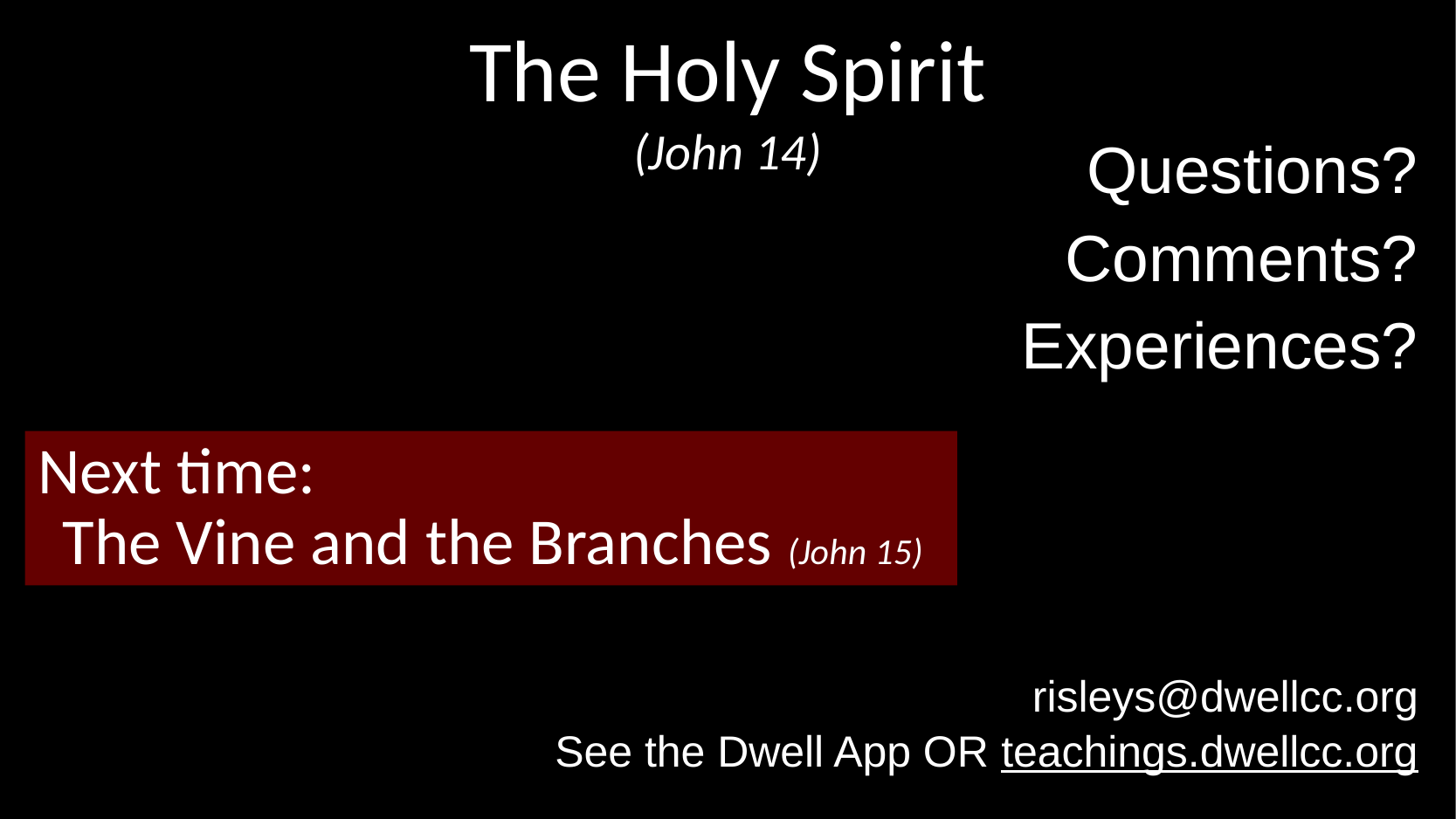

# The Holy Spirit (John 14)
Questions?
Comments?
Experiences?

risleys@dwellcc.org
See the Dwell App OR teachings.dwellcc.org
Next time:
	The Vine and the Branches (John 15)